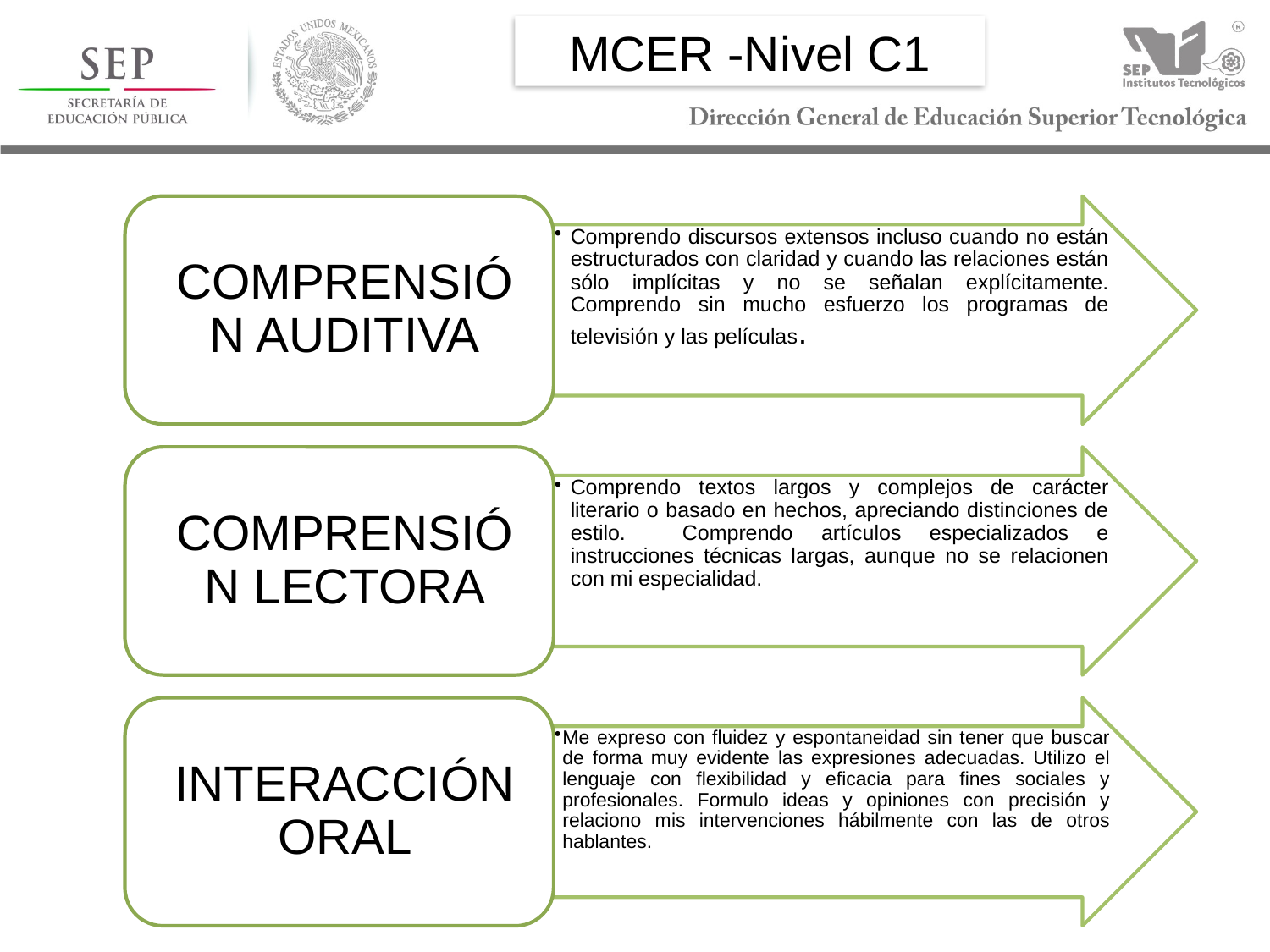

MCER -Nivel C1
Comprendo discursos extensos incluso cuando no están estructurados con claridad y cuando las relaciones están sólo implícitas y no se señalan explícitamente. Comprendo sin mucho esfuerzo los programas de televisión y las películas.
COMPRENSIÓN AUDITIVA
Comprendo textos largos y complejos de carácter literario o basado en hechos, apreciando distinciones de estilo.  Comprendo artículos especializados e instrucciones técnicas largas, aunque no se relacionen con mi especialidad.
COMPRENSIÓN LECTORA
Me expreso con fluidez y espontaneidad sin tener que buscar de forma muy evidente las expresiones adecuadas. Utilizo el lenguaje con flexibilidad y eficacia para fines sociales y profesionales. Formulo ideas y opiniones con precisión y relaciono mis intervenciones hábilmente con las de otros hablantes.
INTERACCIÓN ORAL